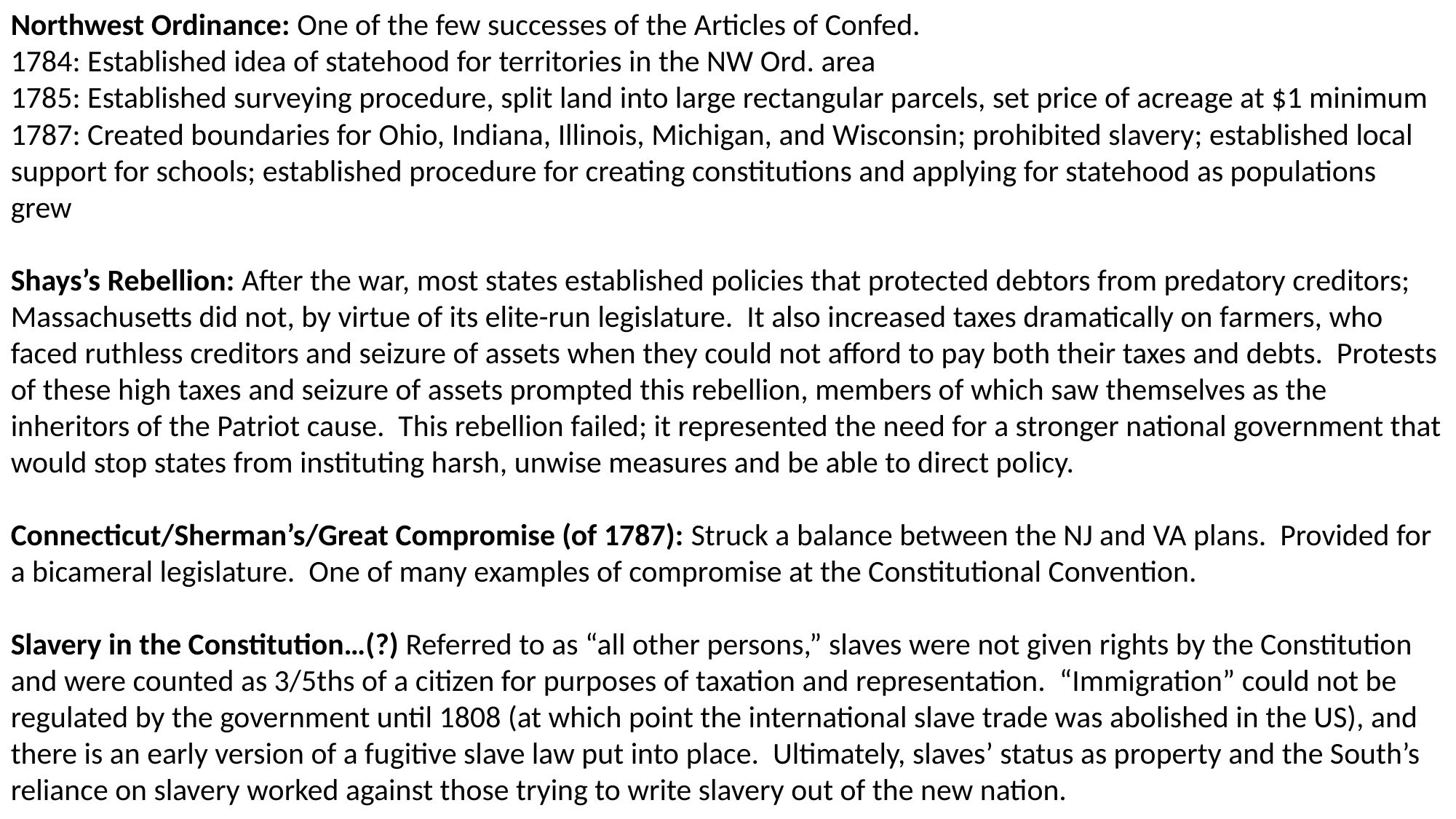

Northwest Ordinance: One of the few successes of the Articles of Confed.
1784: Established idea of statehood for territories in the NW Ord. area
1785: Established surveying procedure, split land into large rectangular parcels, set price of acreage at $1 minimum
1787: Created boundaries for Ohio, Indiana, Illinois, Michigan, and Wisconsin; prohibited slavery; established local support for schools; established procedure for creating constitutions and applying for statehood as populations grew

Shays’s Rebellion: After the war, most states established policies that protected debtors from predatory creditors; Massachusetts did not, by virtue of its elite-run legislature.  It also increased taxes dramatically on farmers, who faced ruthless creditors and seizure of assets when they could not afford to pay both their taxes and debts.  Protests of these high taxes and seizure of assets prompted this rebellion, members of which saw themselves as the inheritors of the Patriot cause.  This rebellion failed; it represented the need for a stronger national government that would stop states from instituting harsh, unwise measures and be able to direct policy.

Connecticut/Sherman’s/Great Compromise (of 1787): Struck a balance between the NJ and VA plans.  Provided for a bicameral legislature.  One of many examples of compromise at the Constitutional Convention.

Slavery in the Constitution…(?) Referred to as “all other persons,” slaves were not given rights by the Constitution and were counted as 3/5ths of a citizen for purposes of taxation and representation.  “Immigration” could not be regulated by the government until 1808 (at which point the international slave trade was abolished in the US), and there is an early version of a fugitive slave law put into place.  Ultimately, slaves’ status as property and the South’s reliance on slavery worked against those trying to write slavery out of the new nation.